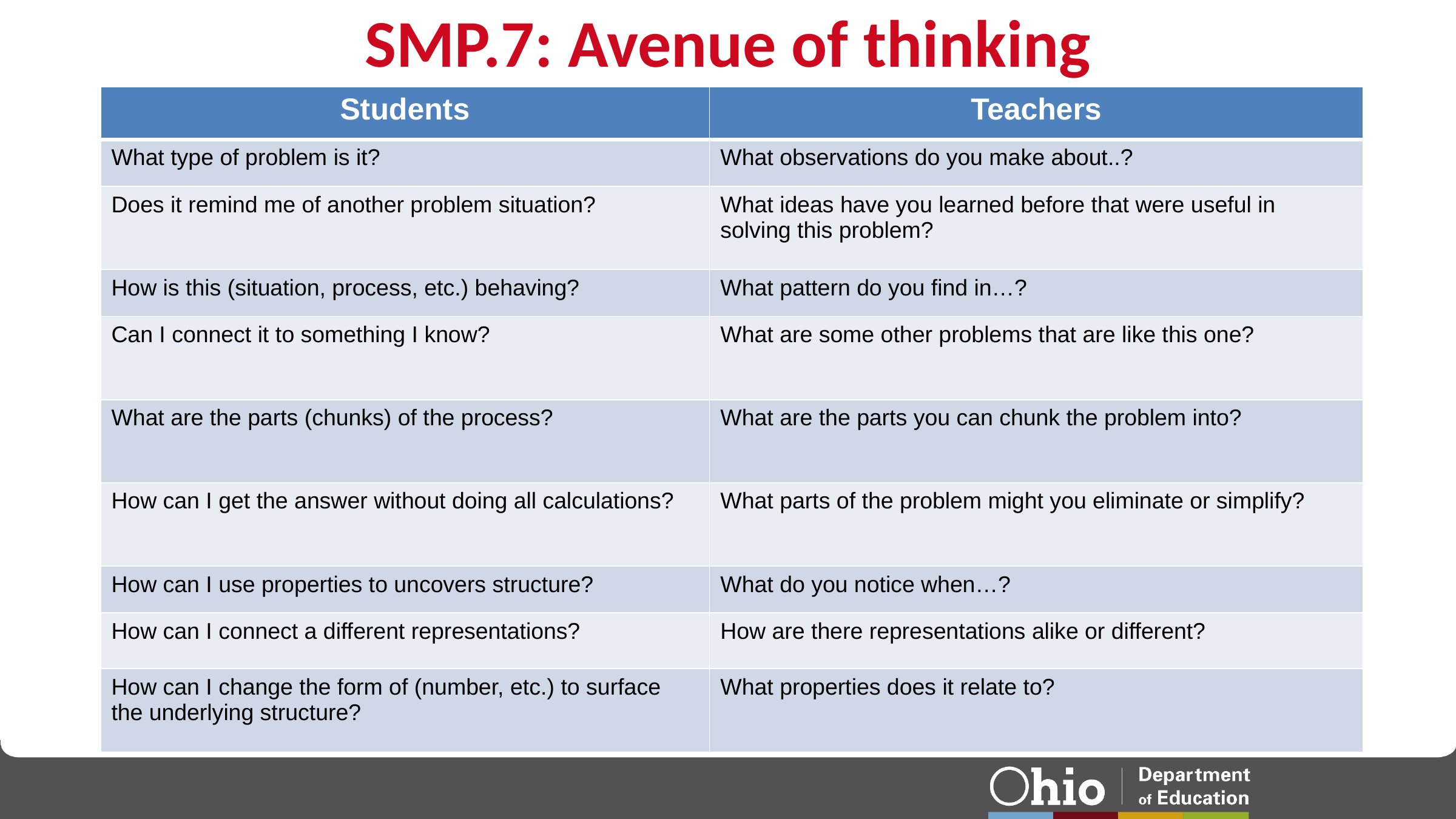

# SMP.7: Avenue of thinking
| Students | Teachers |
| --- | --- |
| What type of problem is it? | What observations do you make about..? |
| Does it remind me of another problem situation? | What ideas have you learned before that were useful in solving this problem? |
| How is this (situation, process, etc.) behaving? | What pattern do you find in…? |
| Can I connect it to something I know? | What are some other problems that are like this one? |
| What are the parts (chunks) of the process? | What are the parts you can chunk the problem into? |
| How can I get the answer without doing all calculations? | What parts of the problem might you eliminate or simplify? |
| How can I use properties to uncovers structure? | What do you notice when…? |
| How can I connect a different representations? | How are there representations alike or different? |
| How can I change the form of (number, etc.) to surface the underlying structure? | What properties does it relate to? |